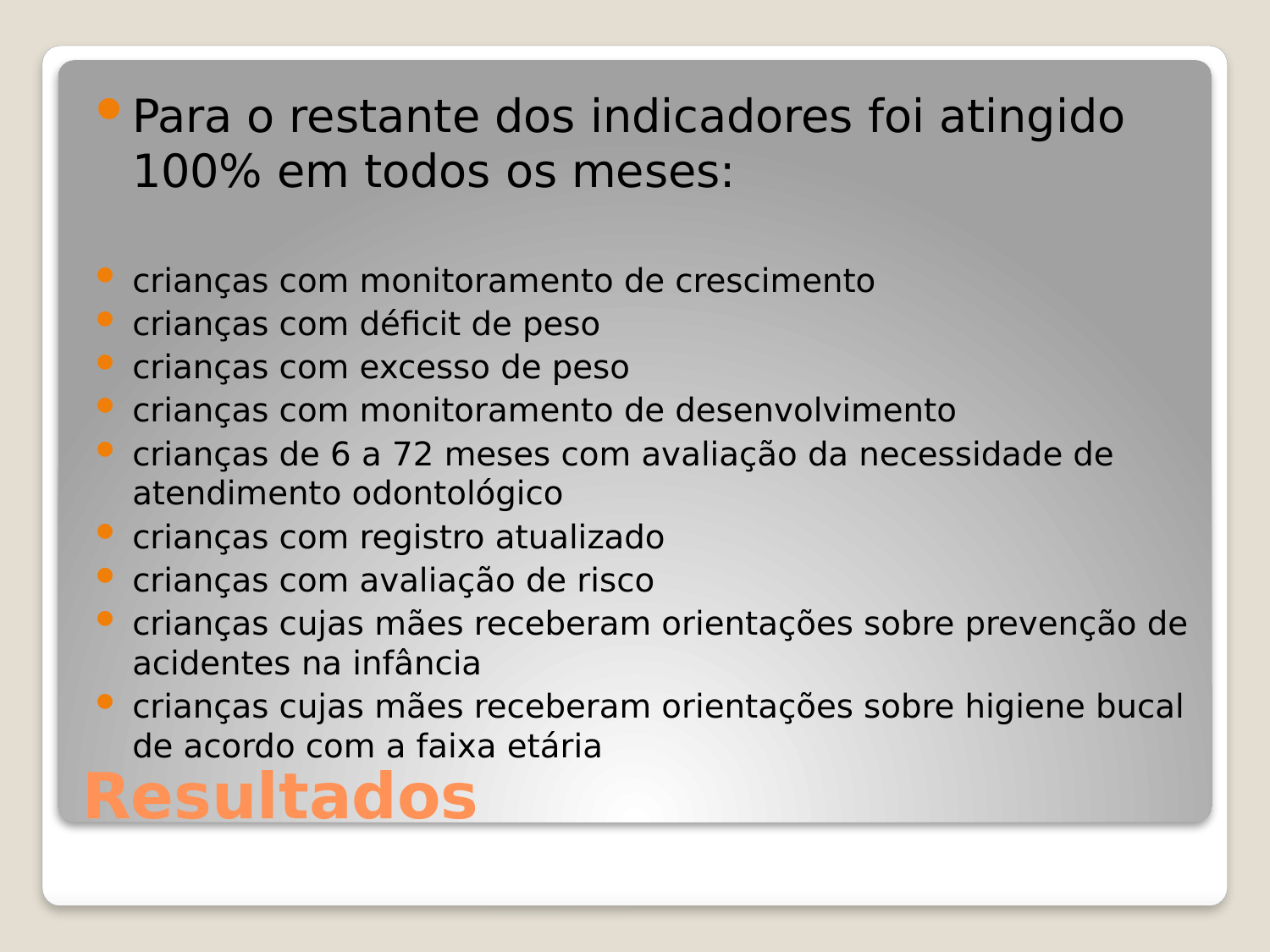

Para o restante dos indicadores foi atingido 100% em todos os meses:

crianças com monitoramento de crescimento
crianças com déficit de peso
crianças com excesso de peso
crianças com monitoramento de desenvolvimento
crianças de 6 a 72 meses com avaliação da necessidade de atendimento odontológico
crianças com registro atualizado
crianças com avaliação de risco
crianças cujas mães receberam orientações sobre prevenção de acidentes na infância
crianças cujas mães receberam orientações sobre higiene bucal de acordo com a faixa etária

# Resultados